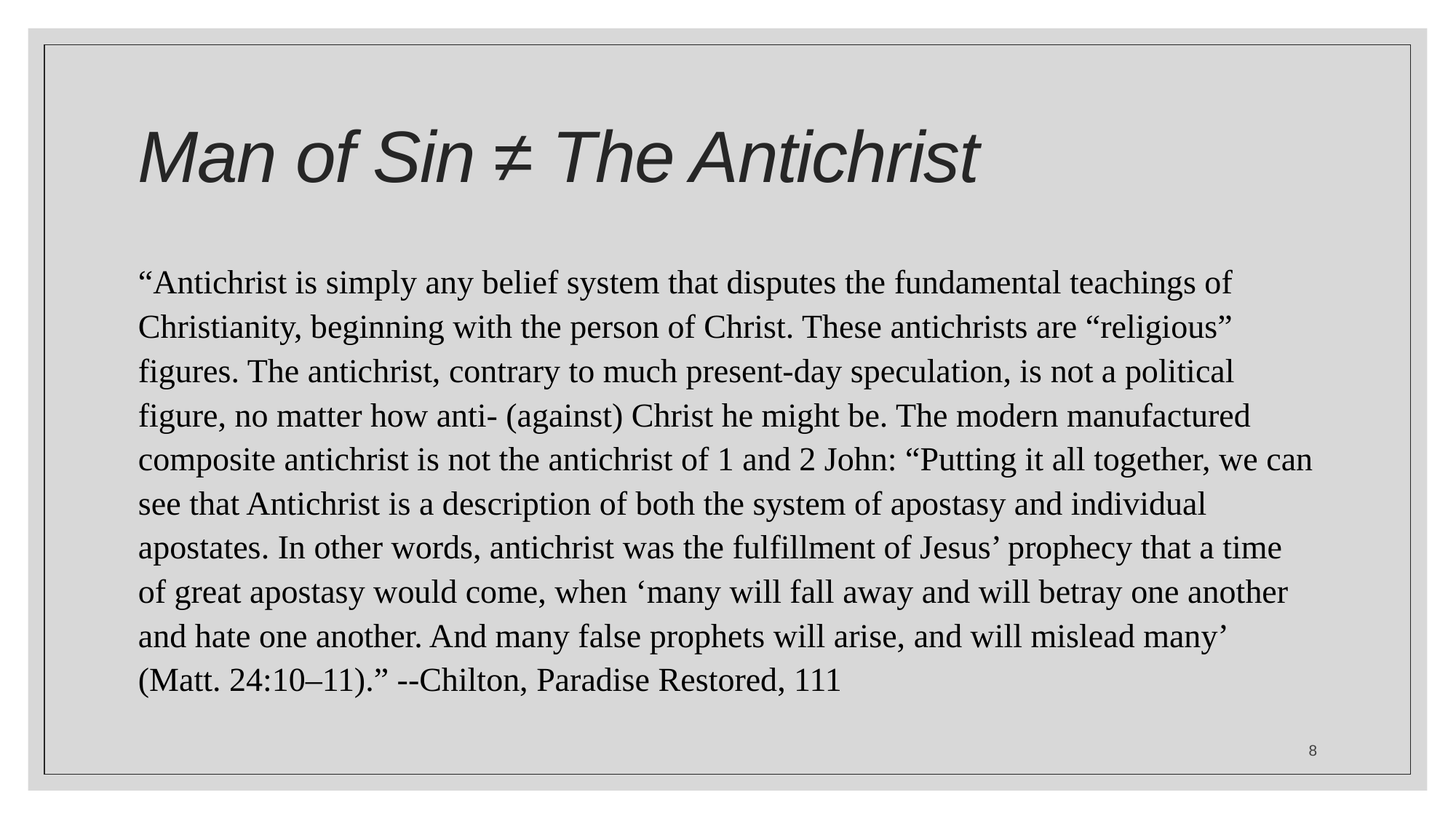

# Man of Sin ≠ The Antichrist
“Antichrist is simply any belief system that disputes the fundamental teachings of Christianity, beginning with the person of Christ. These antichrists are “religious” figures. The antichrist, contrary to much present-day speculation, is not a political figure, no matter how anti- (against) Christ he might be. The modern manufactured composite antichrist is not the antichrist of 1 and 2 John: “Putting it all together, we can see that Antichrist is a description of both the system of apostasy and individual apostates. In other words, antichrist was the fulfillment of Jesus’ prophecy that a time of great apostasy would come, when ‘many will fall away and will betray one another and hate one another. And many false prophets will arise, and will mislead many’ (Matt. 24:10–11).” --Chilton, Paradise Restored, 111
8